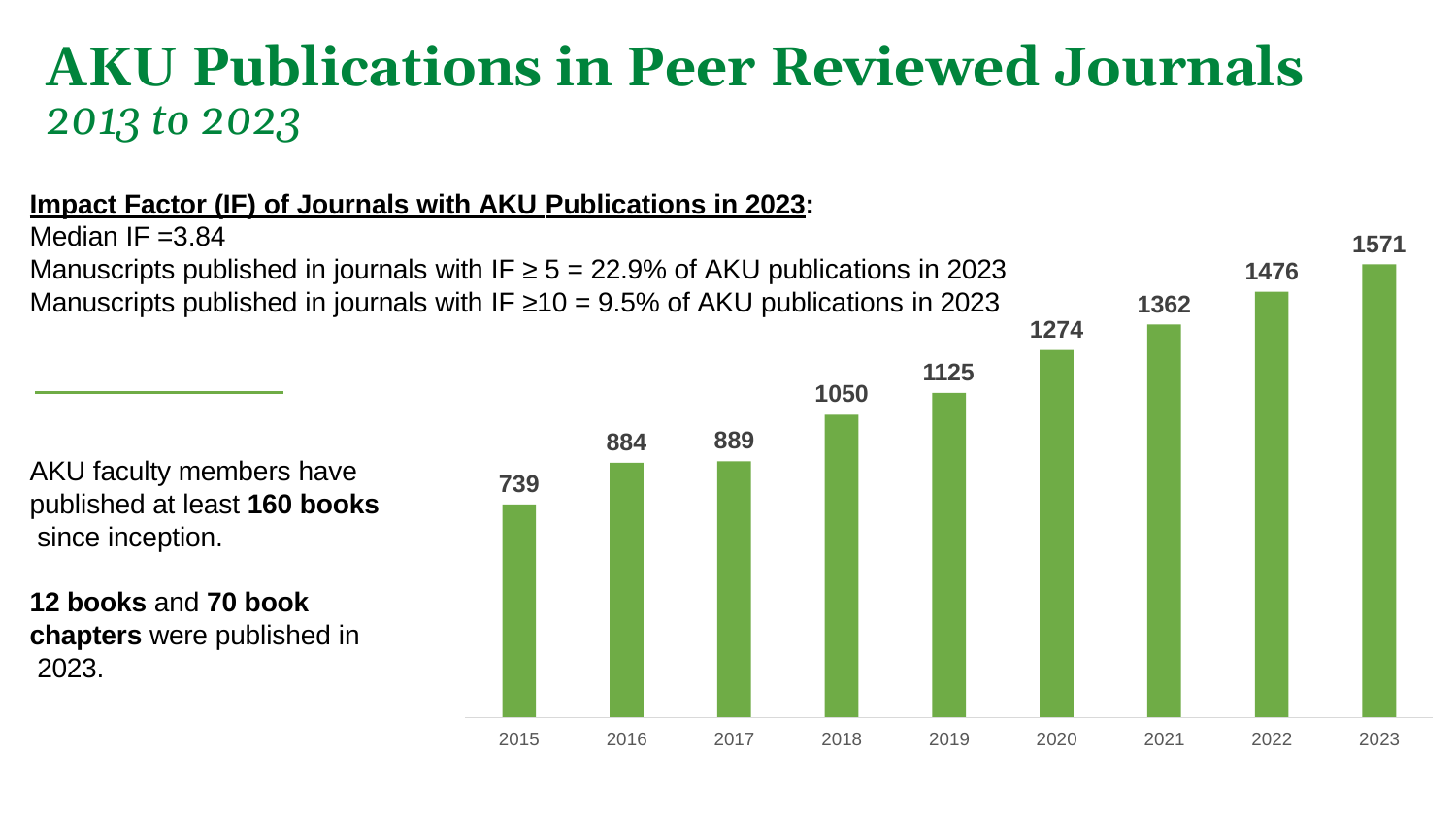

# AKU Publications in Peer Reviewed Journals
2013 to 2023
Impact Factor (IF) of Journals with AKU Publications in 2023:
Median IF =3.84
Manuscripts published in journals with IF ≥ 5 = 22.9% of AKU publications in 2023
1571
1476

Manuscripts published in journals with IF ≥10 = 9.5% of AKU publications in 2023
1362
1274
1125
1050

889
884
AKU faculty members have  published at least 160 books  since inception.
739
12 books and 70 book  chapters were published in  2023.
2015
2016
2017
2018
2019
2020
2021
2022
2023